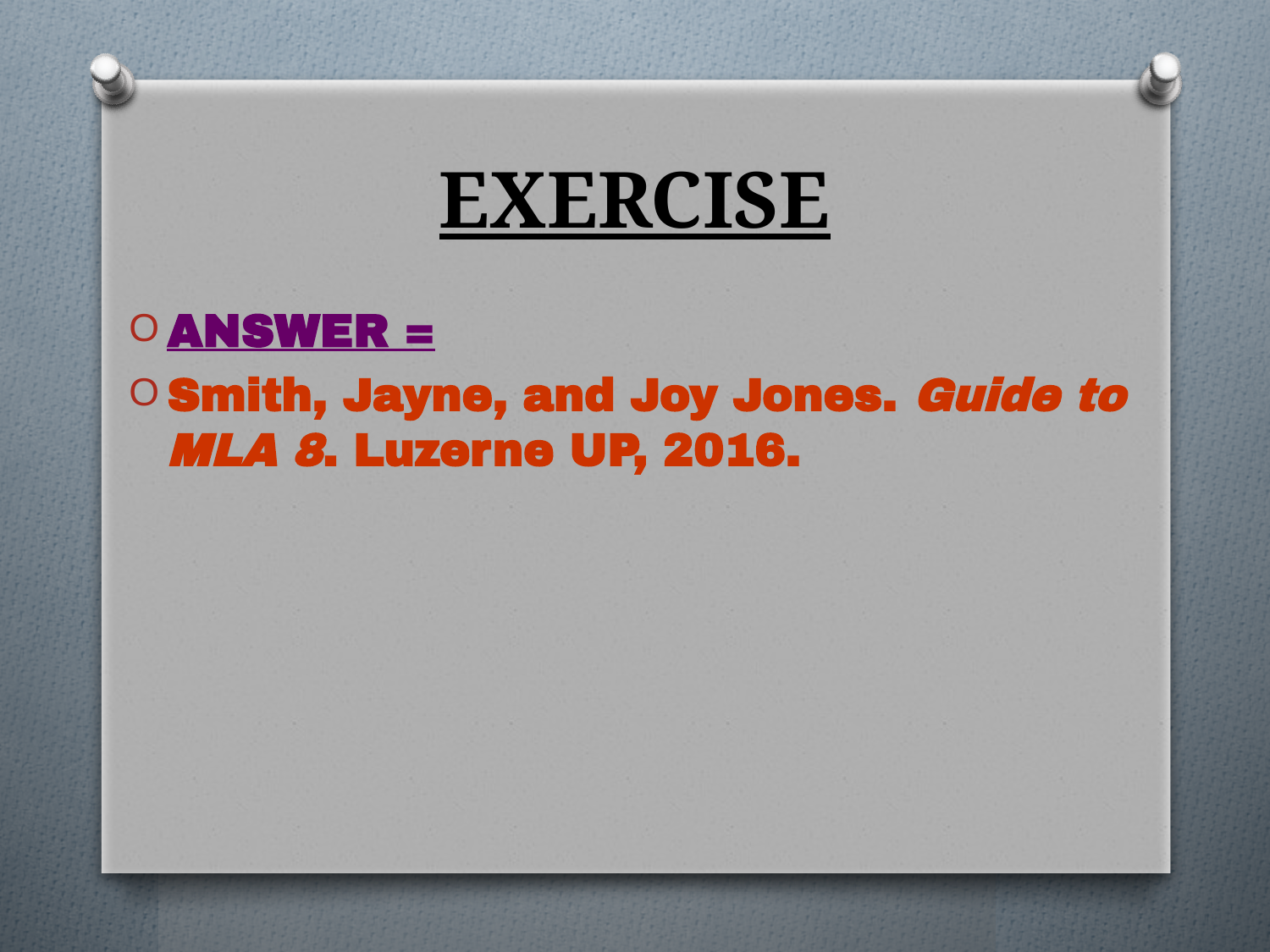

# EXERCISE
ANSWER =
Smith, Jayne, and Joy Jones. Guide to MLA 8. Luzerne UP, 2016.